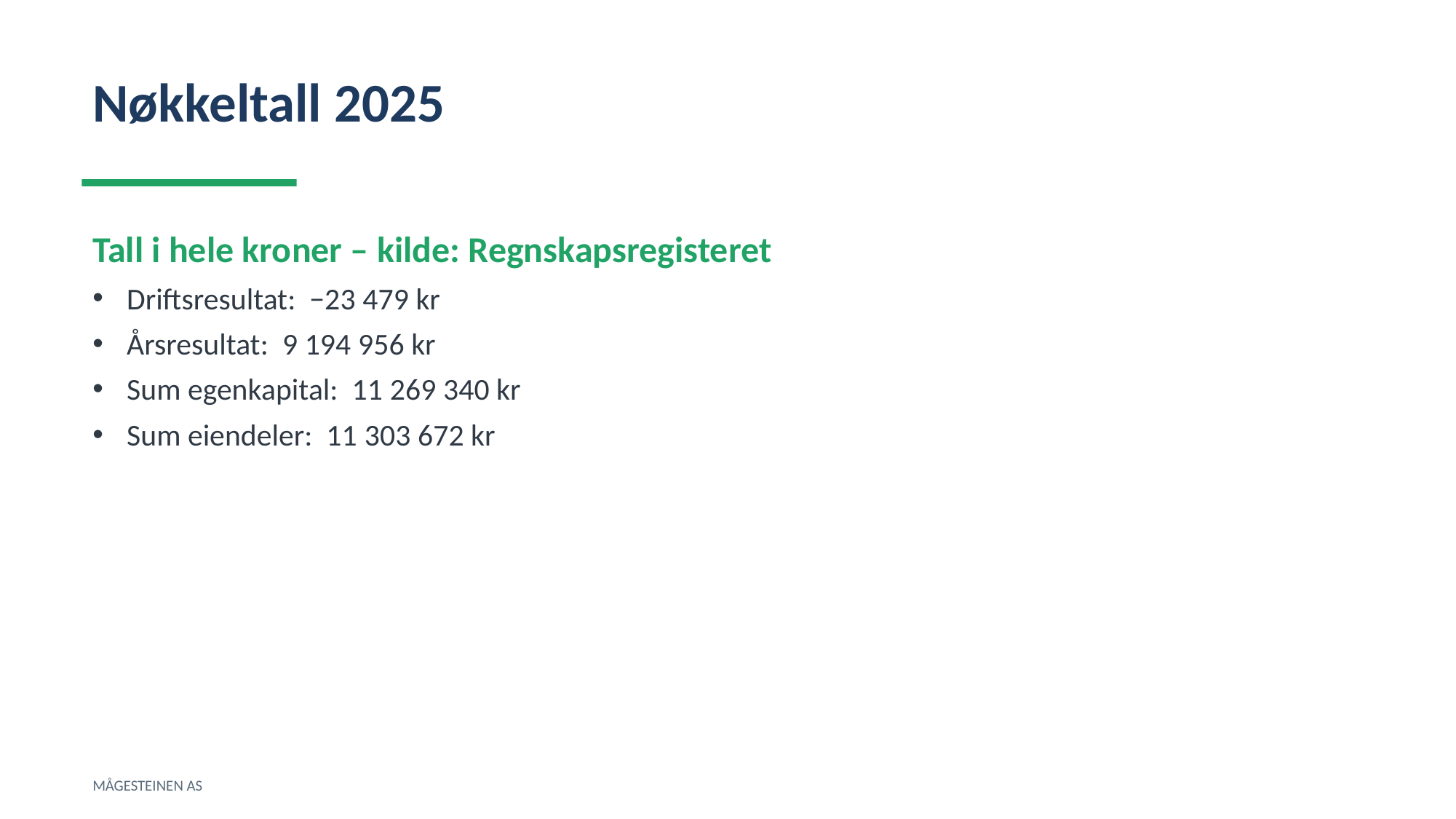

Nøkkeltall 2025

Tall i hele kroner – kilde: Regnskapsregisteret
Driftsresultat:  −23 479 kr
Årsresultat:  9 194 956 kr
Sum egenkapital:  11 269 340 kr
Sum eiendeler:  11 303 672 kr
MÅGESTEINEN AS